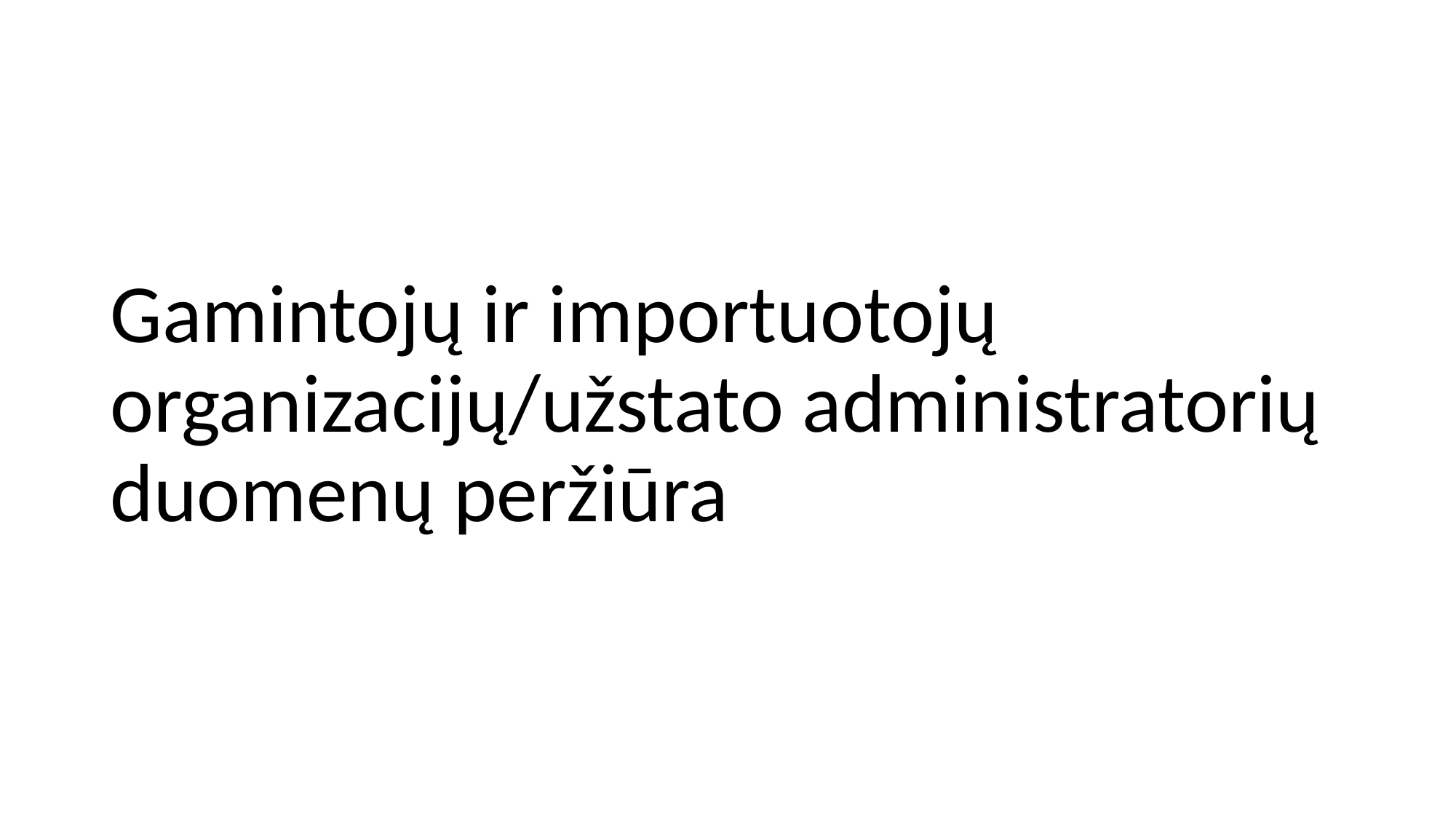

# Gamintojų ir importuotojų organizacijų/užstato administratorių duomenų peržiūra